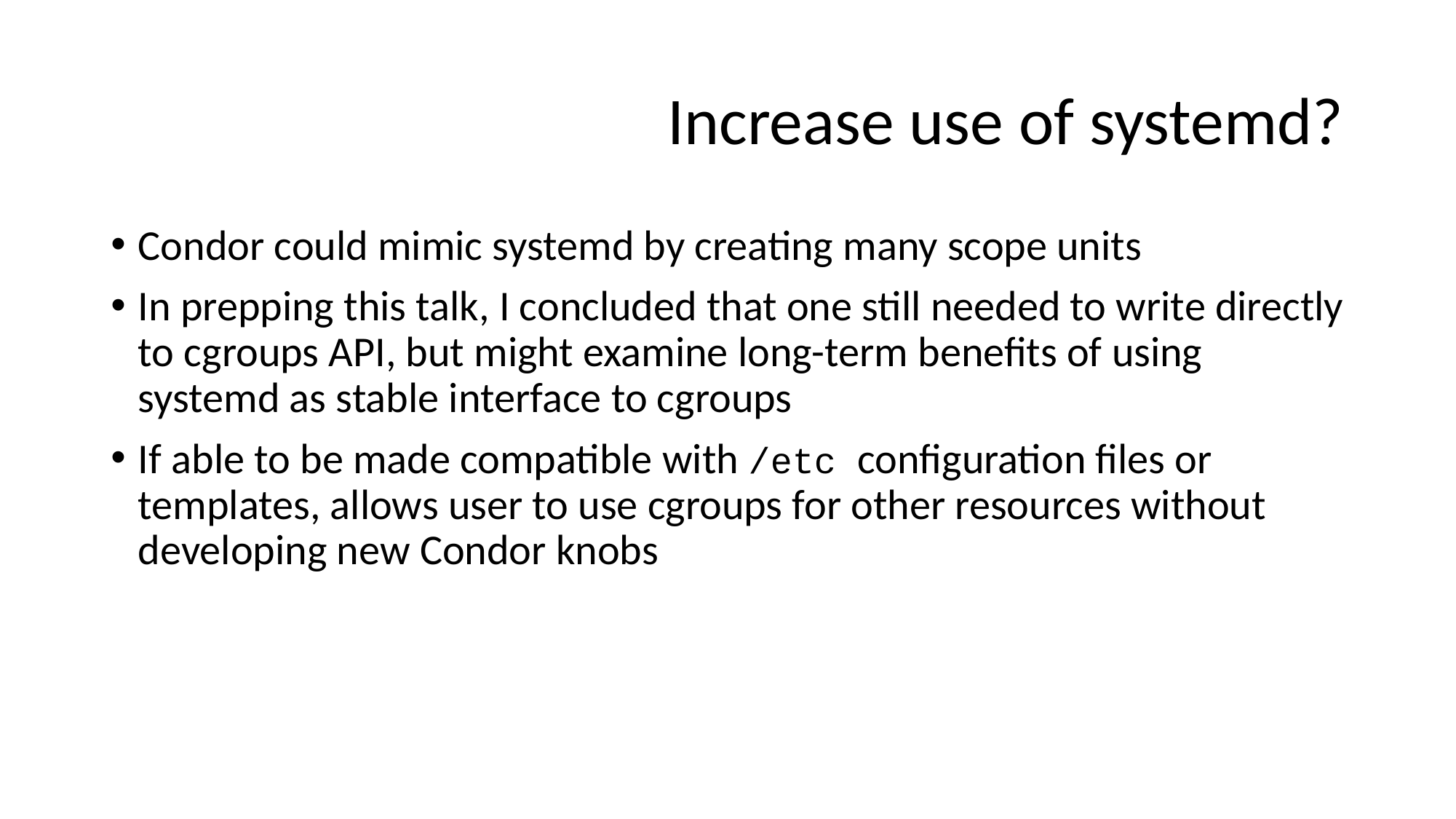

# Increase use of systemd?
Condor could mimic systemd by creating many scope units
In prepping this talk, I concluded that one still needed to write directly to cgroups API, but might examine long-term benefits of using systemd as stable interface to cgroups
If able to be made compatible with /etc configuration files or templates, allows user to use cgroups for other resources without developing new Condor knobs